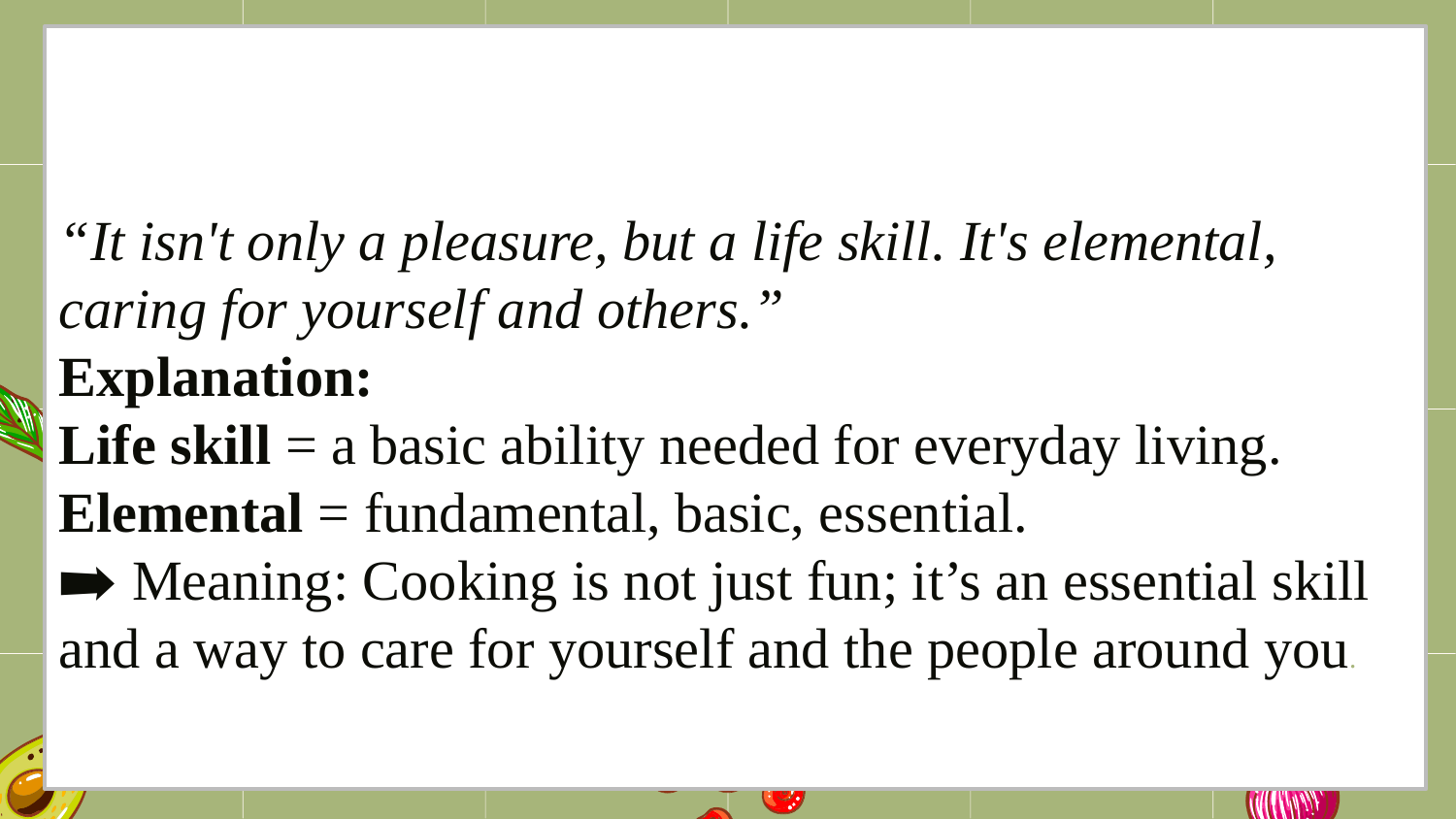

“It isn't only a pleasure, but a life skill. It's elemental, caring for yourself and others.”
Explanation:
Life skill = a basic ability needed for everyday living.
Elemental = fundamental, basic, essential.
➡️ Meaning: Cooking is not just fun; it’s an essential skill and a way to care for yourself and the people around you.
#